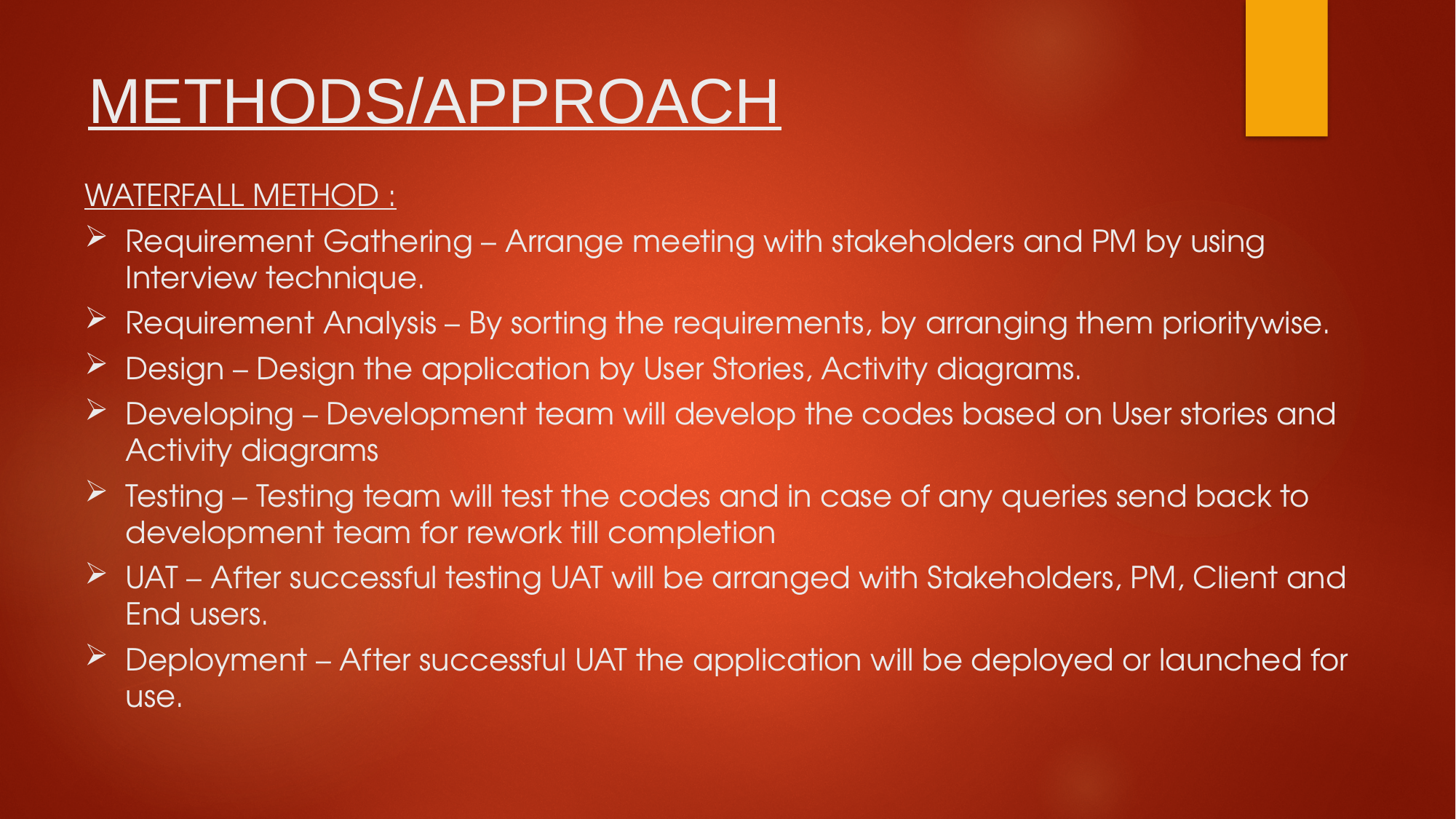

# METHODS/APPROACH
WATERFALL METHOD :
Requirement Gathering – Arrange meeting with stakeholders and PM by using Interview technique.
Requirement Analysis – By sorting the requirements, by arranging them prioritywise.
Design – Design the application by User Stories, Activity diagrams.
Developing – Development team will develop the codes based on User stories and Activity diagrams
Testing – Testing team will test the codes and in case of any queries send back to development team for rework till completion
UAT – After successful testing UAT will be arranged with Stakeholders, PM, Client and End users.
Deployment – After successful UAT the application will be deployed or launched for use.